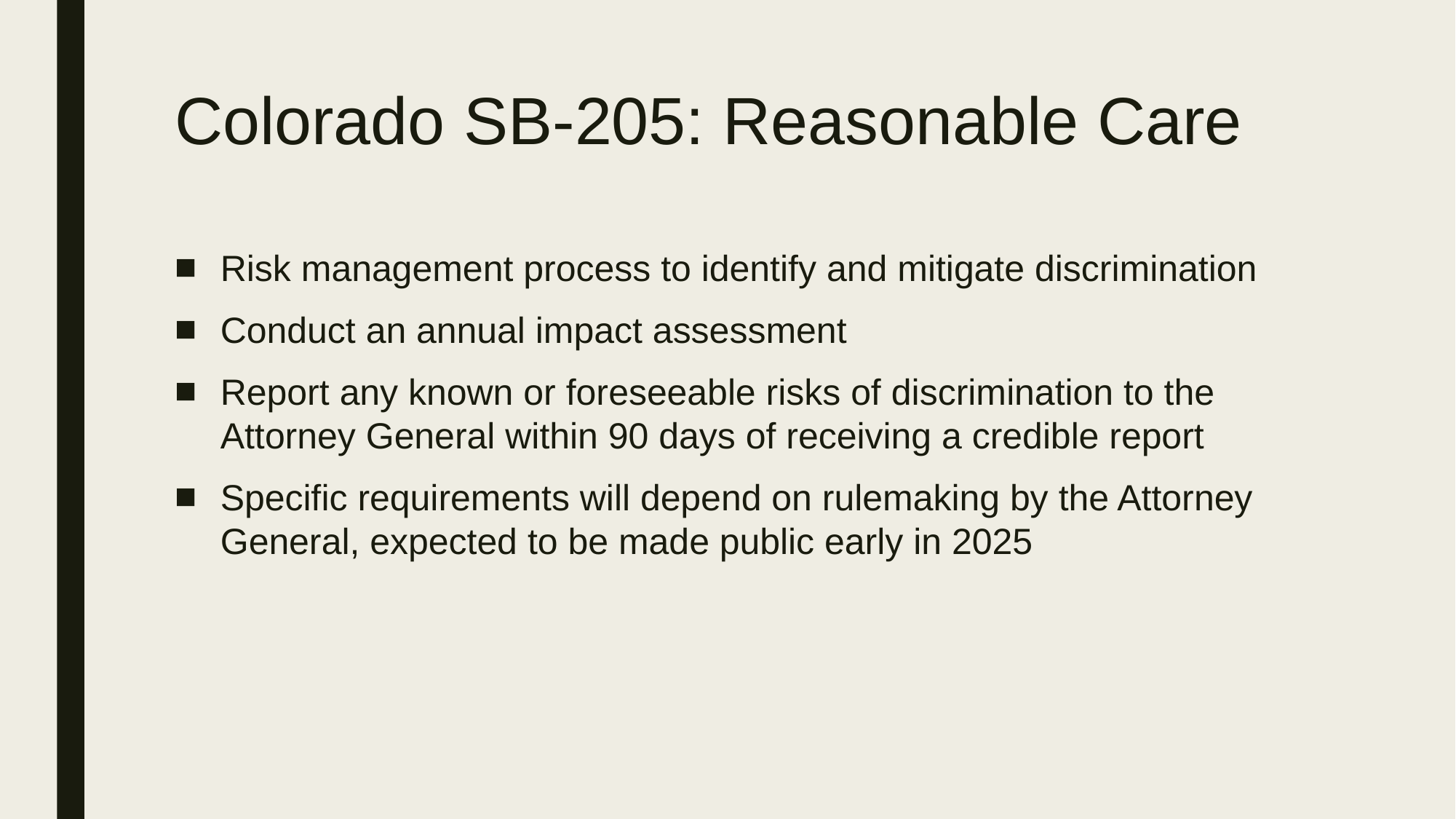

# Colorado SB-205: Reasonable Care
Risk management process to identify and mitigate discrimination
Conduct an annual impact assessment
Report any known or foreseeable risks of discrimination to the Attorney General within 90 days of receiving a credible report
Specific requirements will depend on rulemaking by the Attorney General, expected to be made public early in 2025